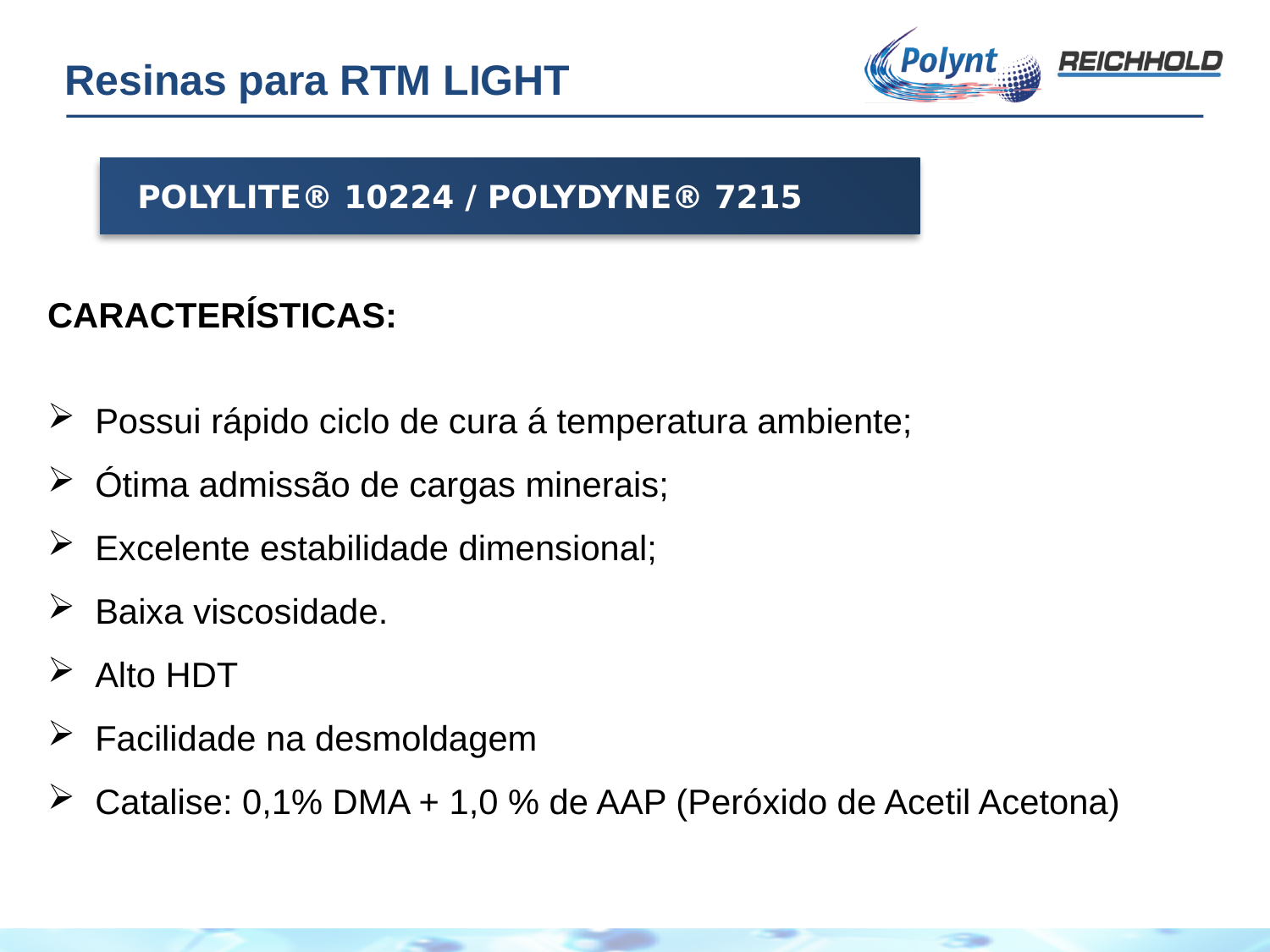

Resinas para RTM LIGHT
POLYLITE® 10224 / POLYDYNE® 7215
CARACTERÍSTICAS:

Possui rápido ciclo de cura á temperatura ambiente;
Ótima admissão de cargas minerais;
Excelente estabilidade dimensional;
Baixa viscosidade.
Alto HDT
Facilidade na desmoldagem
Catalise: 0,1% DMA + 1,0 % de AAP (Peróxido de Acetil Acetona)